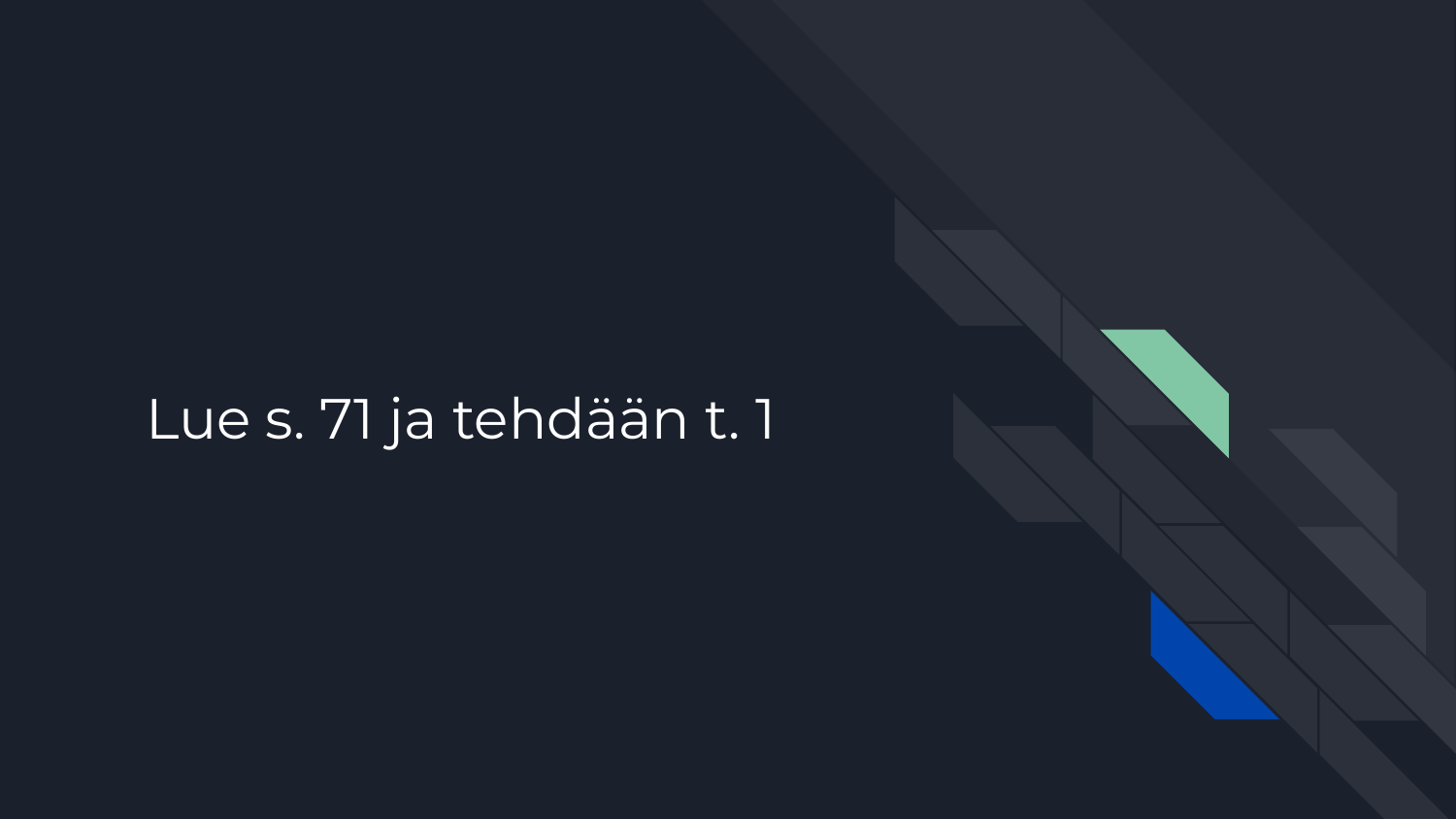

# Lue s. 71 ja tehdään t. 1